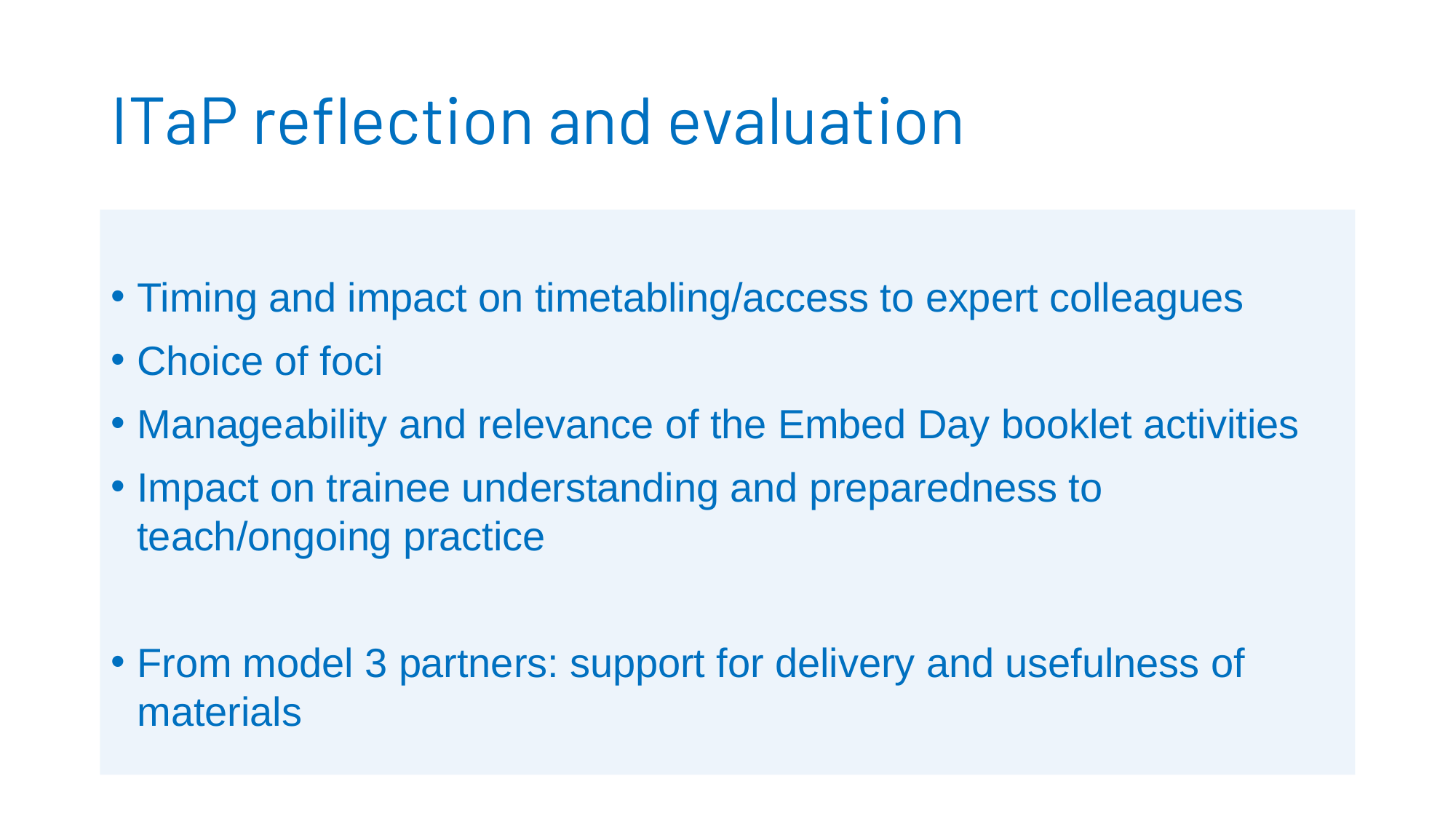

# ITaP reflection and evaluation

Timing and impact on timetabling/access to expert colleagues
Choice of foci
Manageability and relevance of the Embed Day booklet activities
Impact on trainee understanding and preparedness to teach/ongoing practice

From model 3 partners: support for delivery and usefulness of materials